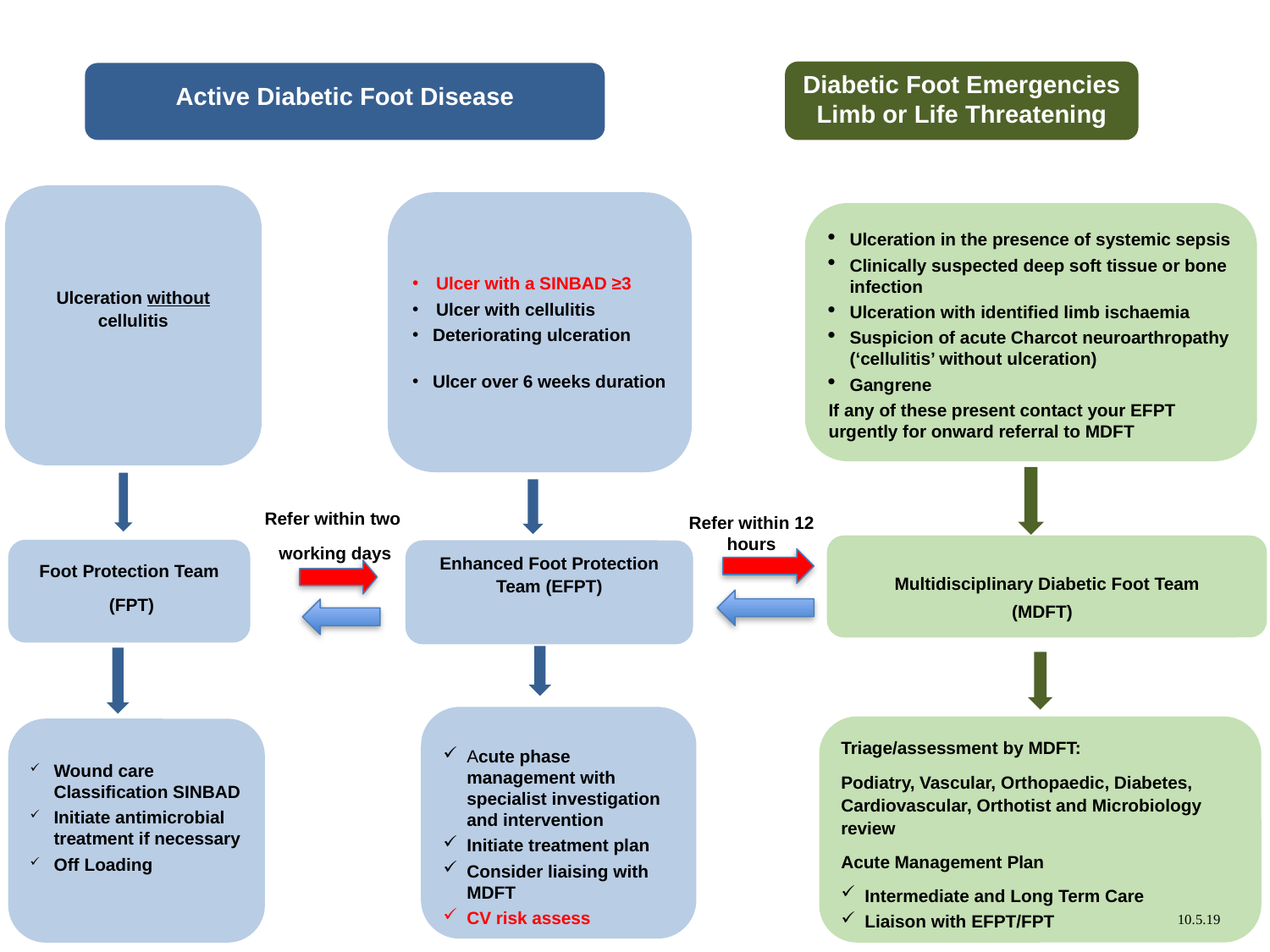

Regional Integrated Diabetic Foot Pathway
Diabetic Foot Emergencies
Limb or Life Threatening

Active Diabetic Foot Disease

Ulceration without cellulitis

Ulcer with a SINBAD ≥3
Ulcer with cellulitis
Deteriorating ulceration
Ulcer over 6 weeks duration
Ulceration in the presence of systemic sepsis
Clinically suspected deep soft tissue or bone infection
Ulceration with identified limb ischaemia
Suspicion of acute Charcot neuroarthropathy (‘cellulitis’ without ulceration)
Gangrene
If any of these present contact your EFPT urgently for onward referral to MDFT

Refer within two
working days
Refer within 12 hours
Multidisciplinary Diabetic Foot Team
(MDFT)
Foot Protection Team
 (FPT)

Enhanced Foot Protection Team (EFPT)

Acute phase management with specialist investigation and intervention
Initiate treatment plan
Consider liaising with MDFT
CV risk assess

Triage/assessment by MDFT:
Podiatry, Vascular, Orthopaedic, Diabetes, Cardiovascular, Orthotist and Microbiology review
Acute Management Plan
Intermediate and Long Term Care
Liaison with EFPT/FPT

Wound care Classification SINBAD
Initiate antimicrobial treatment if necessary
Off Loading

10.5.19